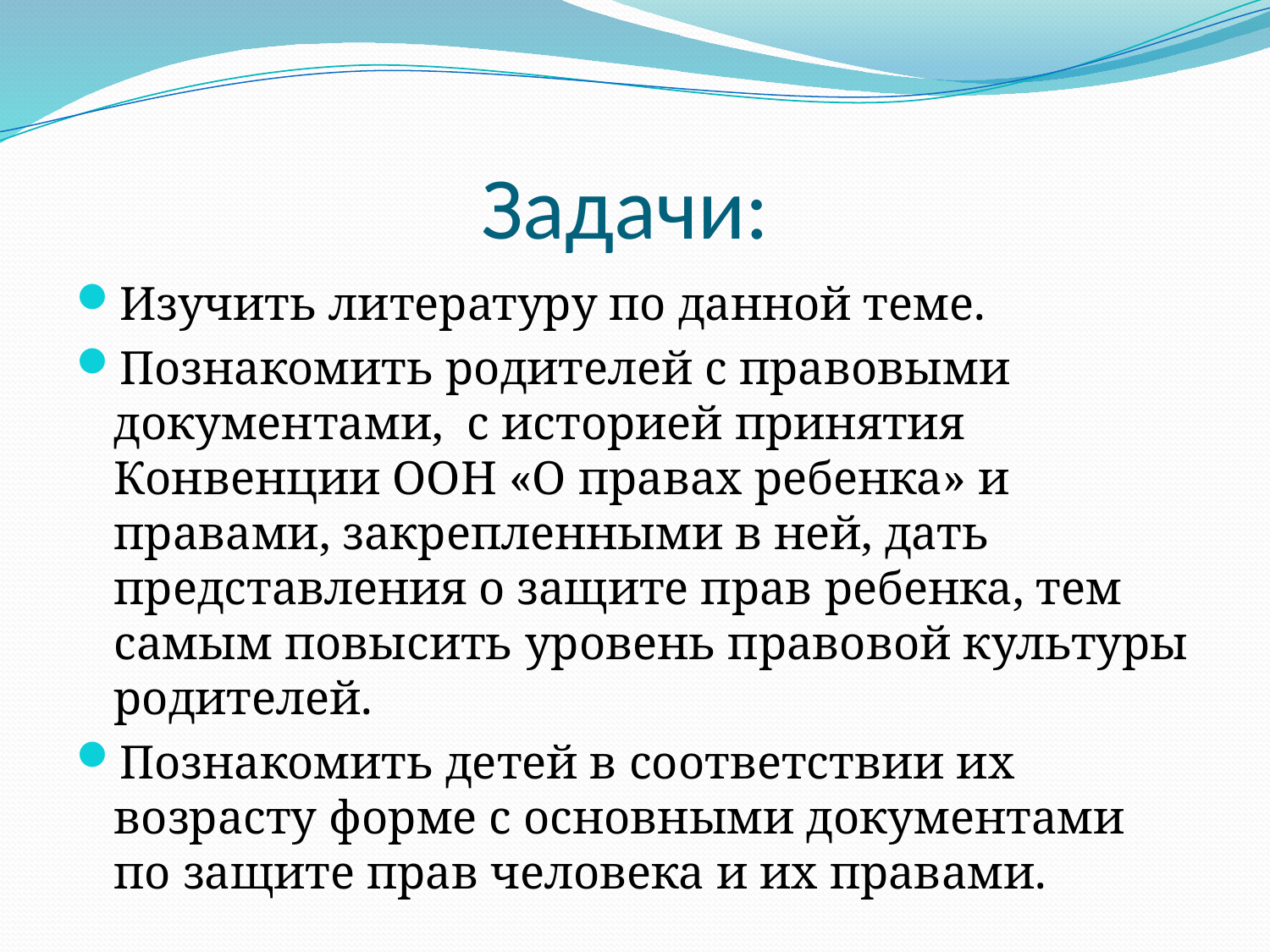

# Задачи:
Изучить литературу по данной теме.
Познакомить родителей с правовыми документами,  с историей принятия Конвенции ООН «О правах ребенка» и правами, закрепленными в ней, дать представления о защите прав ребенка, тем самым повысить уровень правовой культуры родителей.
Познакомить детей в соответствии их возрасту форме с основными документами по защите прав человека и их правами.